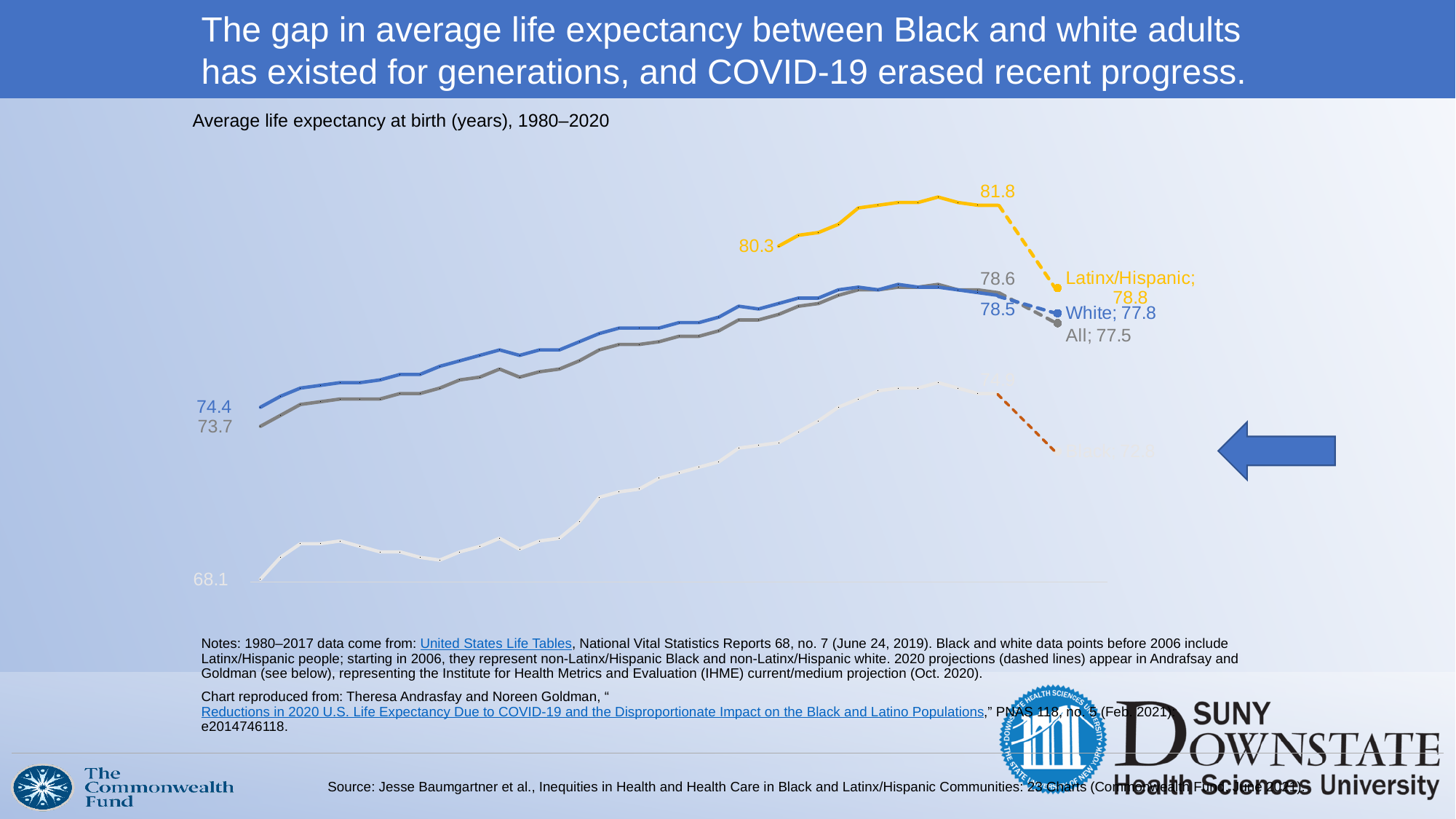

# The gap in average life expectancy between Black and white adults has existed for generations, and COVID-19 erased recent progress.
Average life expectancy at birth (years), 1980–2020

### Chart

| Category | All | White | Black | Latinx/Hispanic |
|---|---|---|---|---|
| 1980 | 73.7 | 74.4 | 68.1 | None |
| 1981 | 74.1 | 74.8 | 68.9 | None |
| 1982 | 74.5 | 75.1 | 69.4 | None |
| 1983 | 74.6 | 75.2 | 69.4 | None |
| 1984 | 74.7 | 75.3 | 69.5 | None |
| 1985 | 74.7 | 75.3 | 69.3 | None |
| 1986 | 74.7 | 75.4 | 69.1 | None |
| 1987 | 74.9 | 75.6 | 69.1 | None |
| 1988 | 74.9 | 75.6 | 68.9 | None |
| 1989 | 75.1 | 75.9 | 68.8 | None |
| 1990 | 75.4 | 76.1 | 69.1 | None |
| 1991 | 75.5 | 76.3 | 69.3 | None |
| 1992 | 75.8 | 76.5 | 69.6 | None |
| 1993 | 75.5 | 76.3 | 69.2 | None |
| 1994 | 75.7 | 76.5 | 69.5 | None |
| 1995 | 75.8 | 76.5 | 69.6 | None |
| 1996 | 76.1 | 76.8 | 70.2 | None |
| 1997 | 76.5 | 77.1 | 71.1 | None |
| 1998 | 76.7 | 77.3 | 71.3 | None |
| 1999 | 76.7 | 77.3 | 71.4 | None |
| 2000 | 76.8 | 77.3 | 71.8 | None |
| 2001 | 77.0 | 77.5 | 72.0 | None |
| 2002 | 77.0 | 77.5 | 72.2 | None |
| 2003 | 77.2 | 77.7 | 72.4 | None |
| 2004 | 77.6 | 78.1 | 72.9 | None |
| 2005 | 77.6 | 78.0 | 73.0 | None |
| 2006 | 77.8 | 78.2 | 73.1 | 80.3 |
| 2007 | 78.1 | 78.4 | 73.5 | 80.7 |
| 2008 | 78.2 | 78.4 | 73.9 | 80.8 |
| 2009 | 78.5 | 78.7 | 74.4 | 81.1 |
| 2010 | 78.7 | 78.8 | 74.7 | 81.7 |
| 2011 | 78.7 | 78.7 | 75.0 | 81.8 |
| 2012 | 78.8 | 78.9 | 75.1 | 81.9 |
| 2013 | 78.8 | 78.8 | 75.1 | 81.9 |
| 2014 | 78.9 | 78.8 | 75.3 | 82.1 |
| 2015 | 78.7 | 78.7 | 75.1 | 81.9 |
| 2016 | 78.7 | 78.6 | 74.9 | 81.8 |
| 2017 | 78.6 | 78.5 | 74.9 | 81.8 |
|  | None | None | None | None |
|  | None | None | None | None |
| 2020 | 77.48 | 77.84 | 72.78 | 78.77 |
|  | None | None | None | None |
|  | None | None | None | None |
Notes: 1980–2017 data come from: United States Life Tables, National Vital Statistics Reports 68, no. 7 (June 24, 2019). Black and white data points before 2006 include Latinx/Hispanic people; starting in 2006, they represent non-Latinx/Hispanic Black and non-Latinx/Hispanic white. 2020 projections (dashed lines) appear in Andrafsay and Goldman (see below), representing the Institute for Health Metrics and Evaluation (IHME) current/medium projection (Oct. 2020).
Chart reproduced from: Theresa Andrasfay and Noreen Goldman, “Reductions in 2020 U.S. Life Expectancy Due to COVID-19 and the Disproportionate Impact on the Black and Latino Populations,” PNAS 118, no. 5 (Feb. 2021): e2014746118.